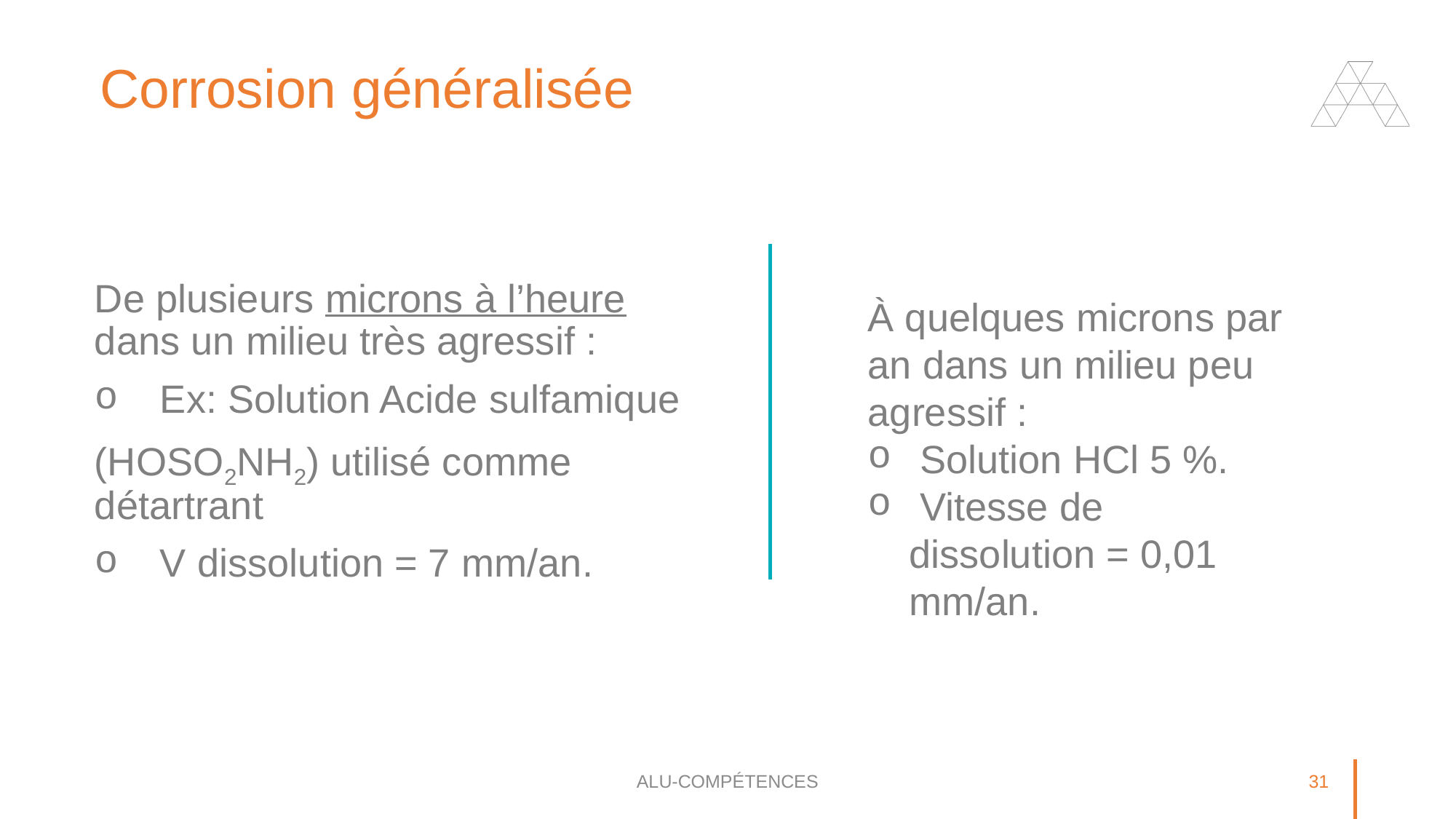

# Corrosion généralisée
De plusieurs microns à l’heure dans un milieu très agressif :
 Ex: Solution Acide sulfamique
(HOSO2NH2) utilisé comme détartrant
 V dissolution = 7 mm/an.

À quelques microns par an dans un milieu peu agressif :
 Solution HCl 5 %.
 Vitesse de dissolution = 0,01 mm/an.
ALU-COMPÉTENCES
31